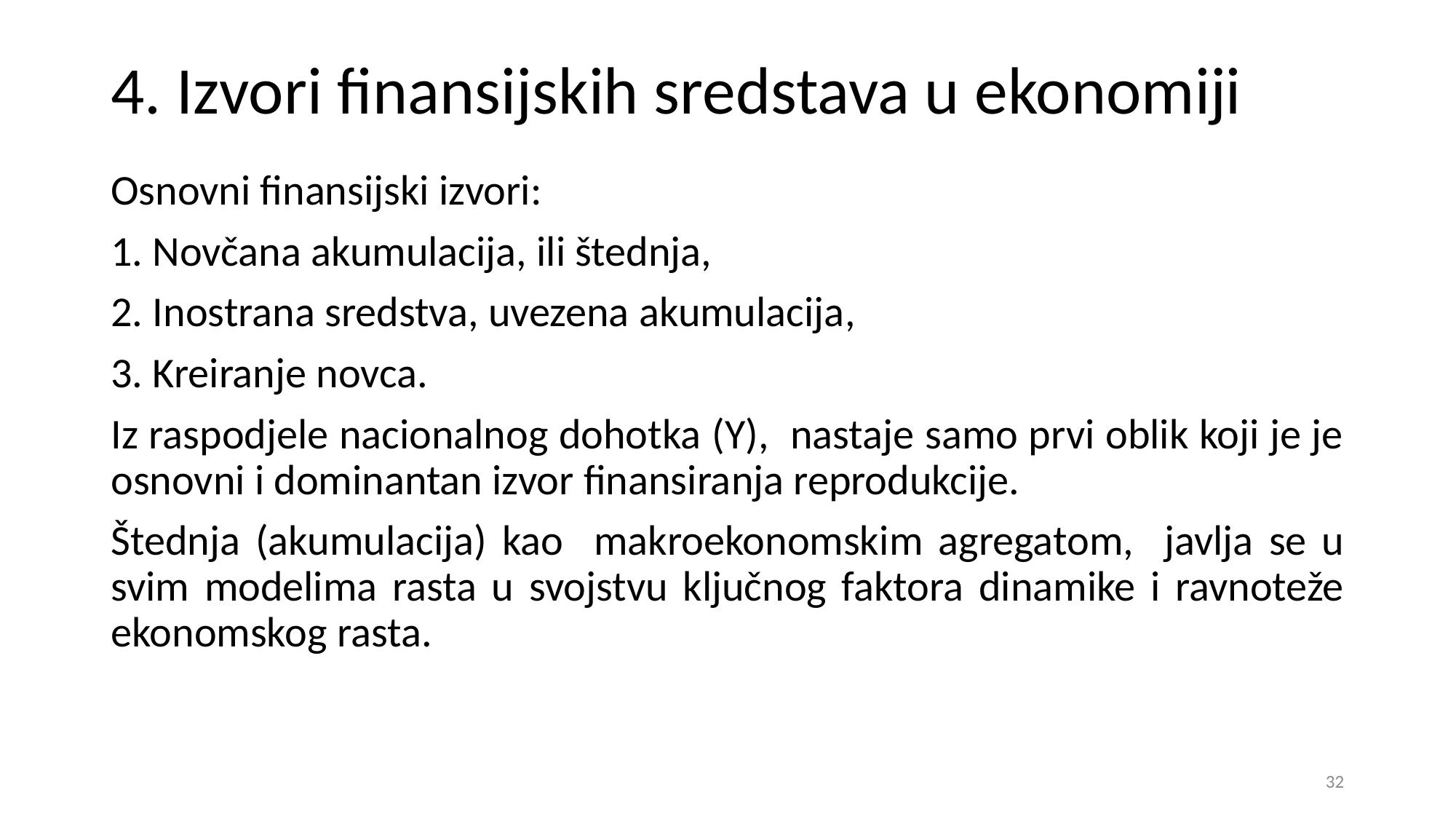

# 4. Izvori finansijskih sredstava u ekonomiji
Osnovni finansijski izvori:
1. Novčana akumulacija, ili štednja,
2. Inostrana sredstva, uvezena akumulacija,
3. Kreiranje novca.
Iz raspodjele nacionalnog dohotka (Y),  nastaje samo prvi oblik koji je je osnovni i dominantan izvor finansiranja reprodukcije.
Štednja (akumulacija) kao  makroekonomskim agregatom,  javlja se u svim modelima rasta u svojstvu ključnog faktora dinamike i ravnoteže ekonomskog rasta.
32